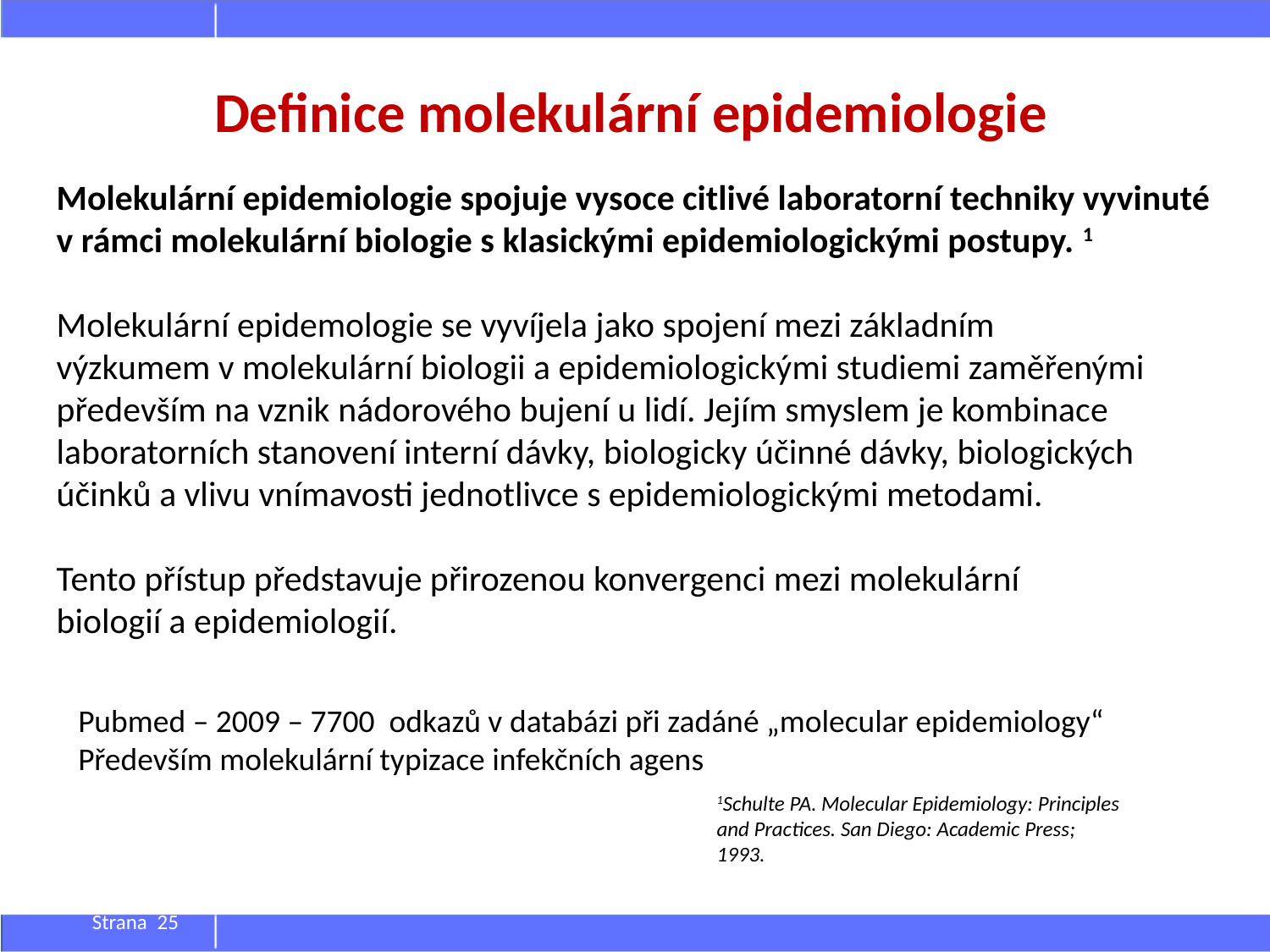

Definice molekulární epidemiologie
Molekulární epidemiologie spojuje vysoce citlivé laboratorní techniky vyvinuté
v rámci molekulární biologie s klasickými epidemiologickými postupy. 1

Molekulární epidemologie se vyvíjela jako spojení mezi základním
výzkumem v molekulární biologii a epidemiologickými studiemi zaměřenými
především na vznik nádorového bujení u lidí. Jejím smyslem je kombinace
laboratorních stanovení interní dávky, biologicky účinné dávky, biologických
účinků a vlivu vnímavosti jednotlivce s epidemiologickými metodami.

Tento přístup představuje přirozenou konvergenci mezi molekulární
biologií a epidemiologií.

Pubmed – 2009 – 7700  odkazů v databázi při zadáné „molecular epidemiology“
Především molekulární typizace infekčních agens
1Schulte PA. Molecular Epidemiology: Principles
and Practices. San Diego: Academic Press;
1993.
Strana  25